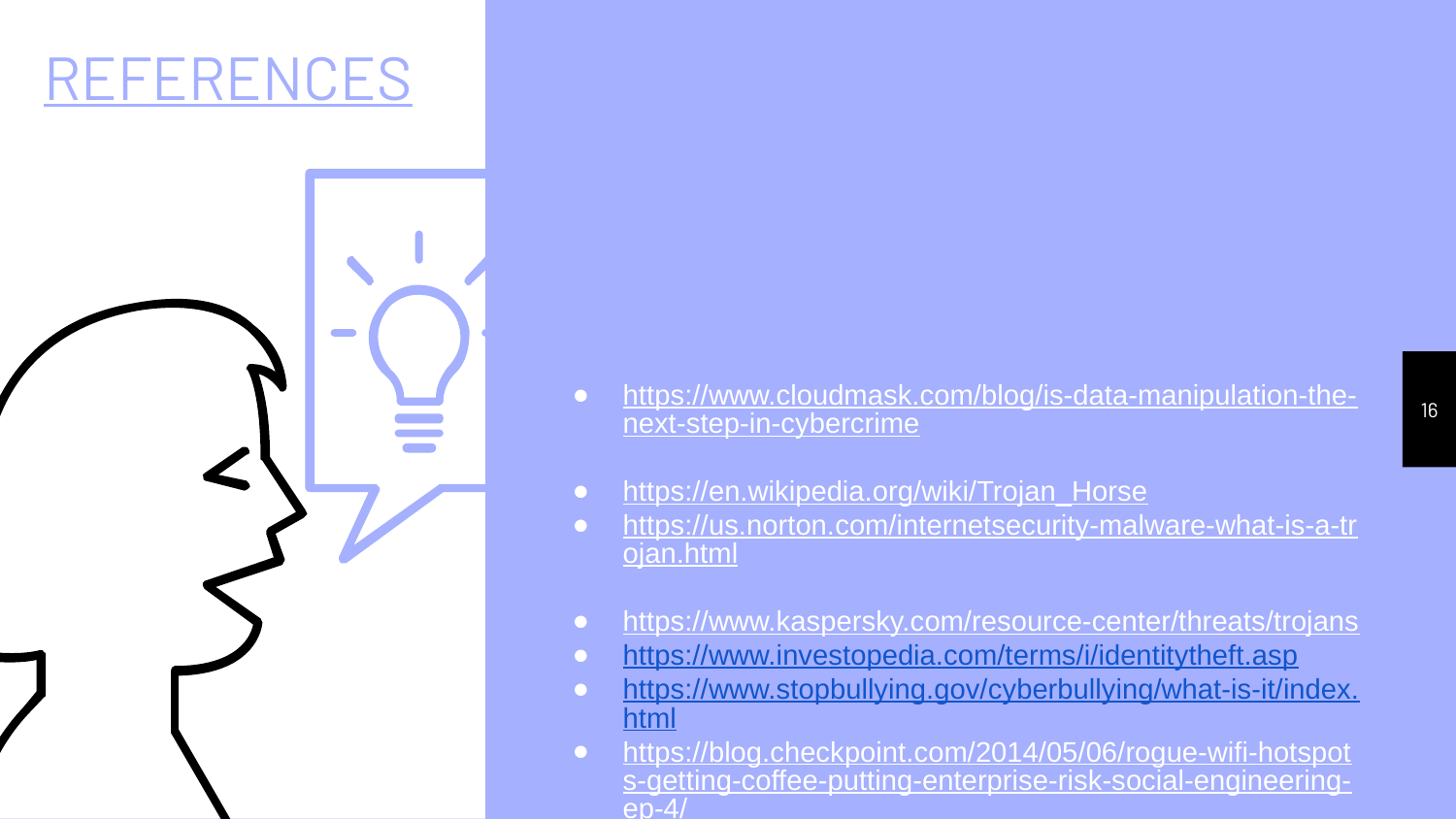

REFERENCES

16
https://www.cloudmask.com/blog/is-data-manipulation-the-next-step-in-cybercrime
https://en.wikipedia.org/wiki/Trojan_Horse
https://us.norton.com/internetsecurity-malware-what-is-a-trojan.html
https://www.kaspersky.com/resource-center/threats/trojans
https://www.investopedia.com/terms/i/identitytheft.asp
https://www.stopbullying.gov/cyberbullying/what-is-it/index.html
https://blog.checkpoint.com/2014/05/06/rogue-wifi-hotspots-getting-coffee-putting-enterprise-risk-social-engineering-ep-4/